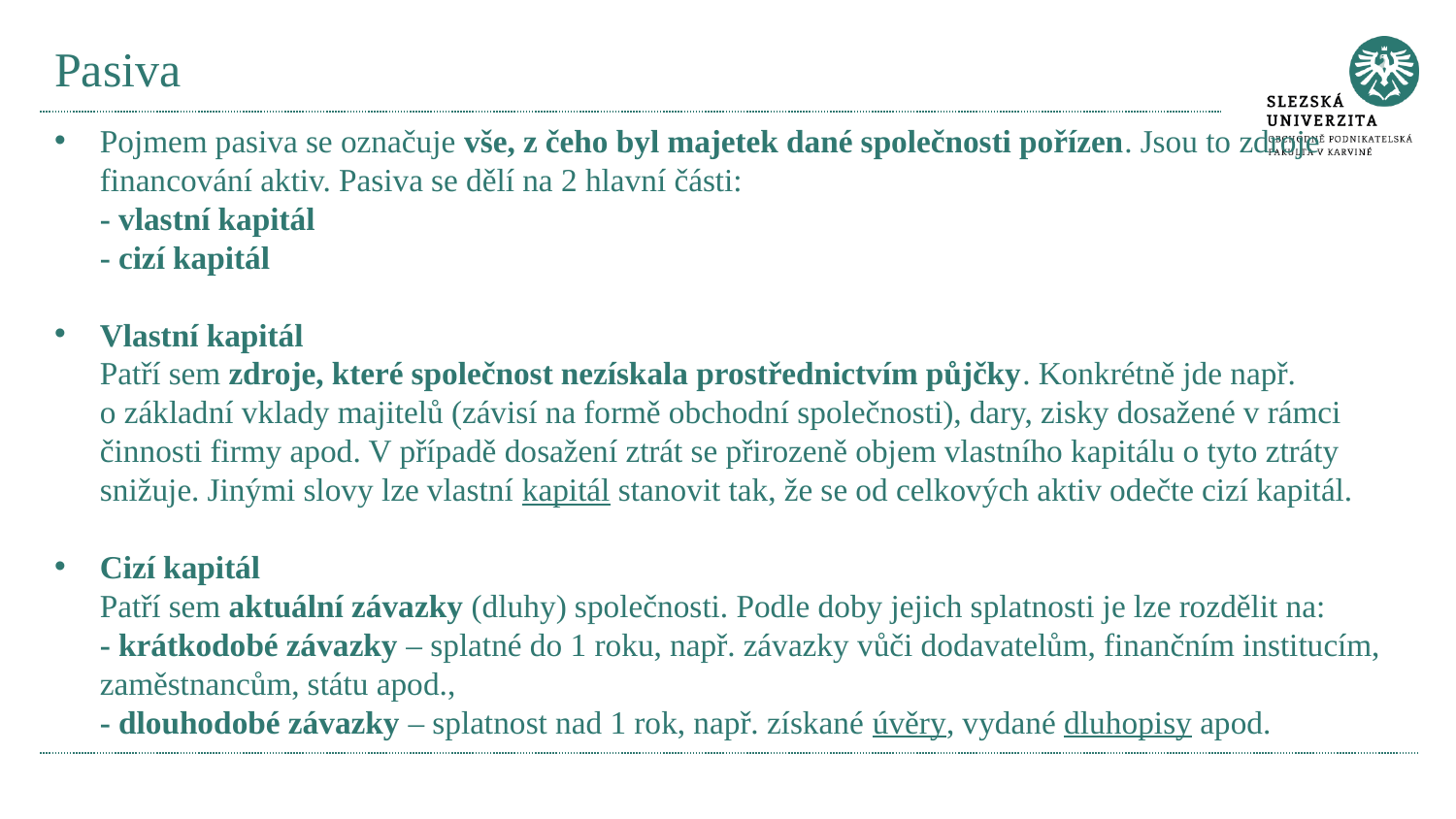

# Pasiva
Pojmem pasiva se označuje vše, z čeho byl majetek dané společnosti pořízen. Jsou to zdroje financování aktiv. Pasiva se dělí na 2 hlavní části:
- vlastní kapitál
- cizí kapitál
Vlastní kapitál
Patří sem zdroje, které společnost nezískala prostřednictvím půjčky. Konkrétně jde např. o základní vklady majitelů (závisí na formě obchodní společnosti), dary, zisky dosažené v rámci činnosti firmy apod. V případě dosažení ztrát se přirozeně objem vlastního kapitálu o tyto ztráty snižuje. Jinými slovy lze vlastní kapitál stanovit tak, že se od celkových aktiv odečte cizí kapitál.
Cizí kapitál
Patří sem aktuální závazky (dluhy) společnosti. Podle doby jejich splatnosti je lze rozdělit na:
- krátkodobé závazky – splatné do 1 roku, např. závazky vůči dodavatelům, finančním institucím, zaměstnancům, státu apod.,
- dlouhodobé závazky – splatnost nad 1 rok, např. získané úvěry, vydané dluhopisy apod.